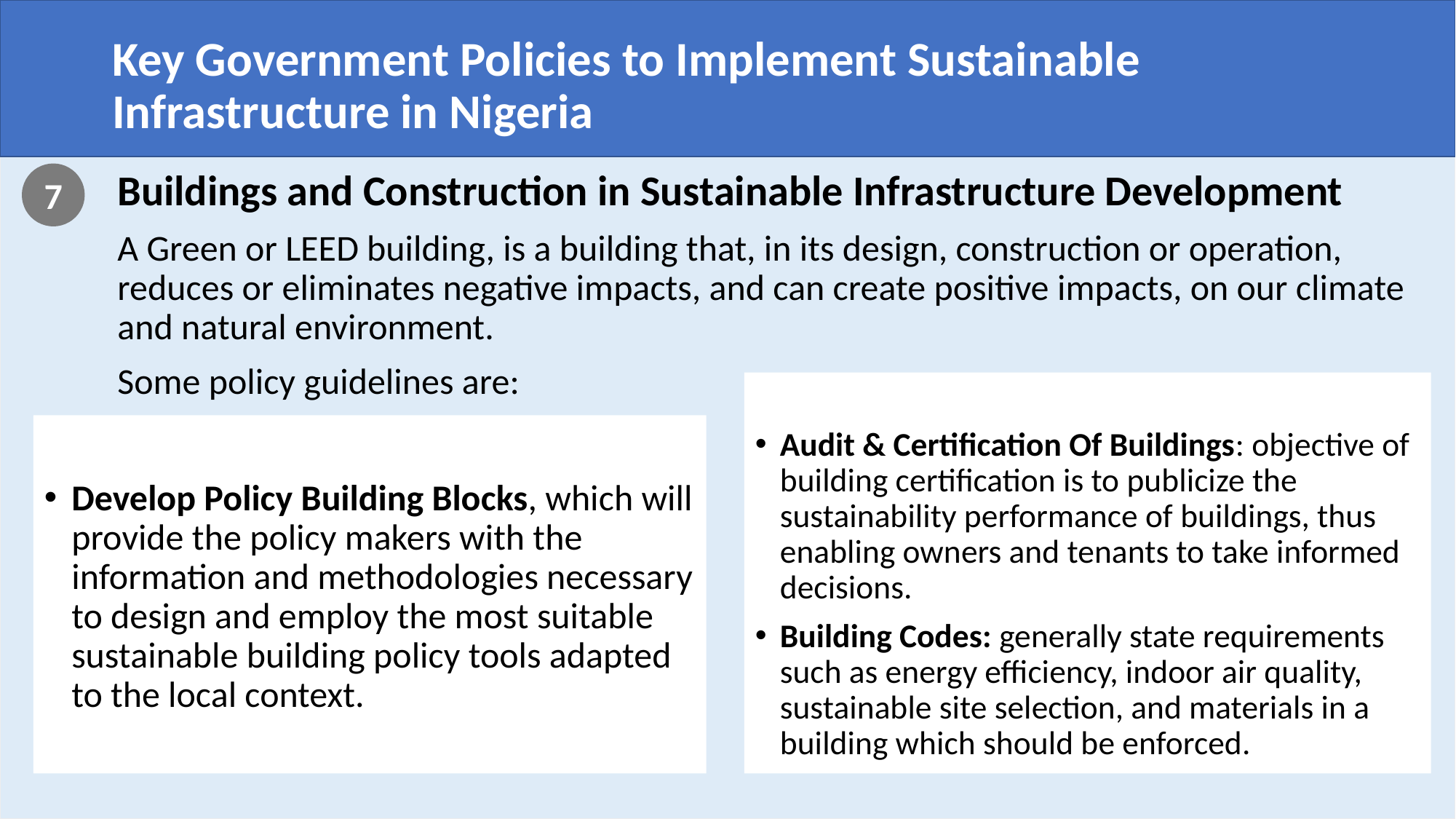

Key Government Policies to Implement Sustainable Infrastructure in Nigeria
7
Buildings and Construction in Sustainable Infrastructure Development
A Green or LEED building, is a building that, in its design, construction or operation, reduces or eliminates negative impacts, and can create positive impacts, on our climate and natural environment.
Some policy guidelines are:

Audit & Certification Of Buildings: objective of building certification is to publicize the sustainability performance of buildings, thus enabling owners and tenants to take informed decisions.
Building Codes: generally state requirements such as energy efficiency, indoor air quality, sustainable site selection, and materials in a building which should be enforced.

Develop Policy Building Blocks, which will provide the policy makers with the information and methodologies necessary to design and employ the most suitable sustainable building policy tools adapted to the local context.